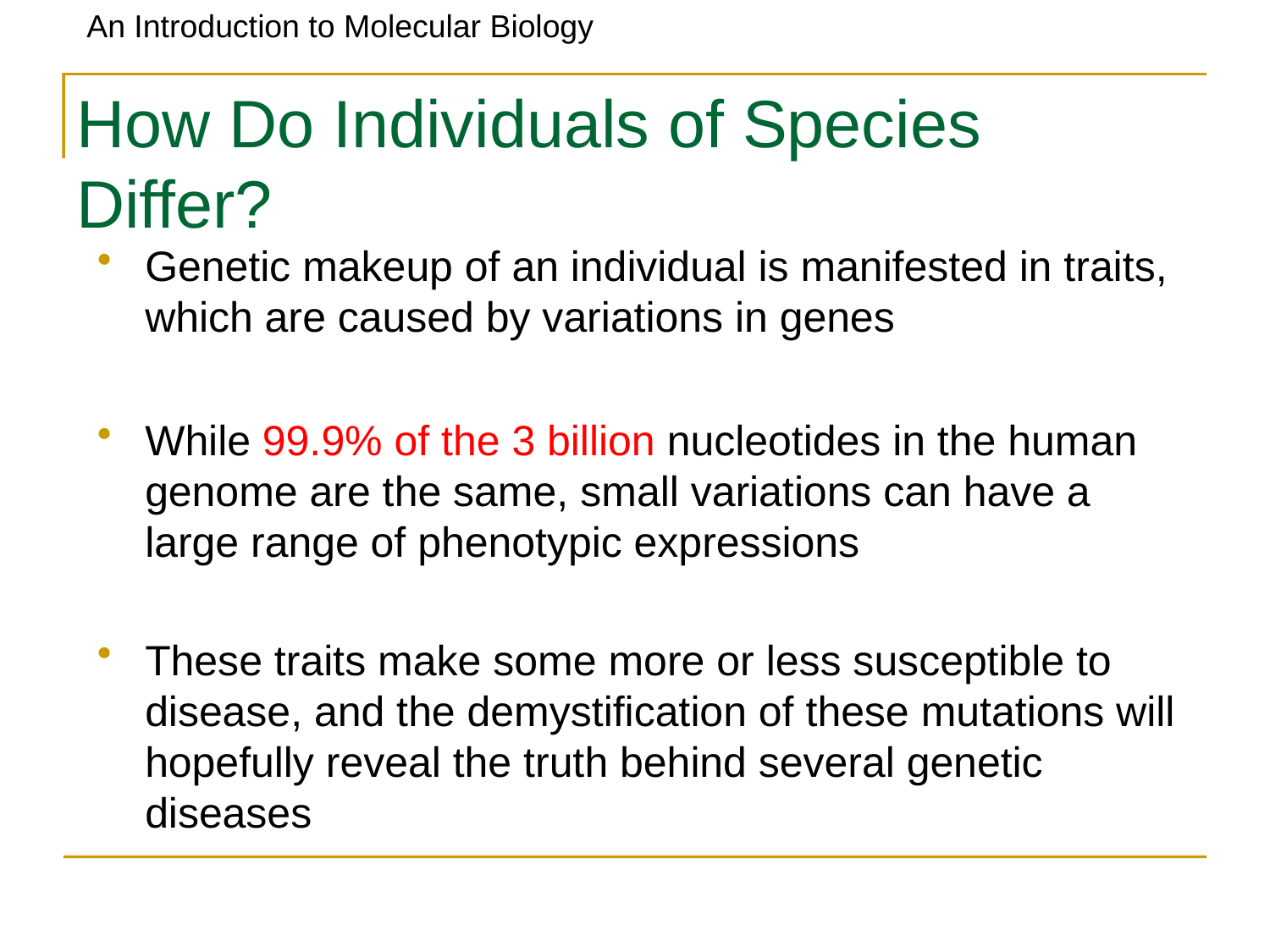

# How Do Individuals of Species Differ?
Genetic makeup of an individual is manifested in traits, which are caused by variations in genes

While 99.9% of the 3 billion nucleotides in the human genome are the same, small variations can have a large range of phenotypic expressions

These traits make some more or less susceptible to disease, and the demystification of these mutations will hopefully reveal the truth behind several genetic diseases